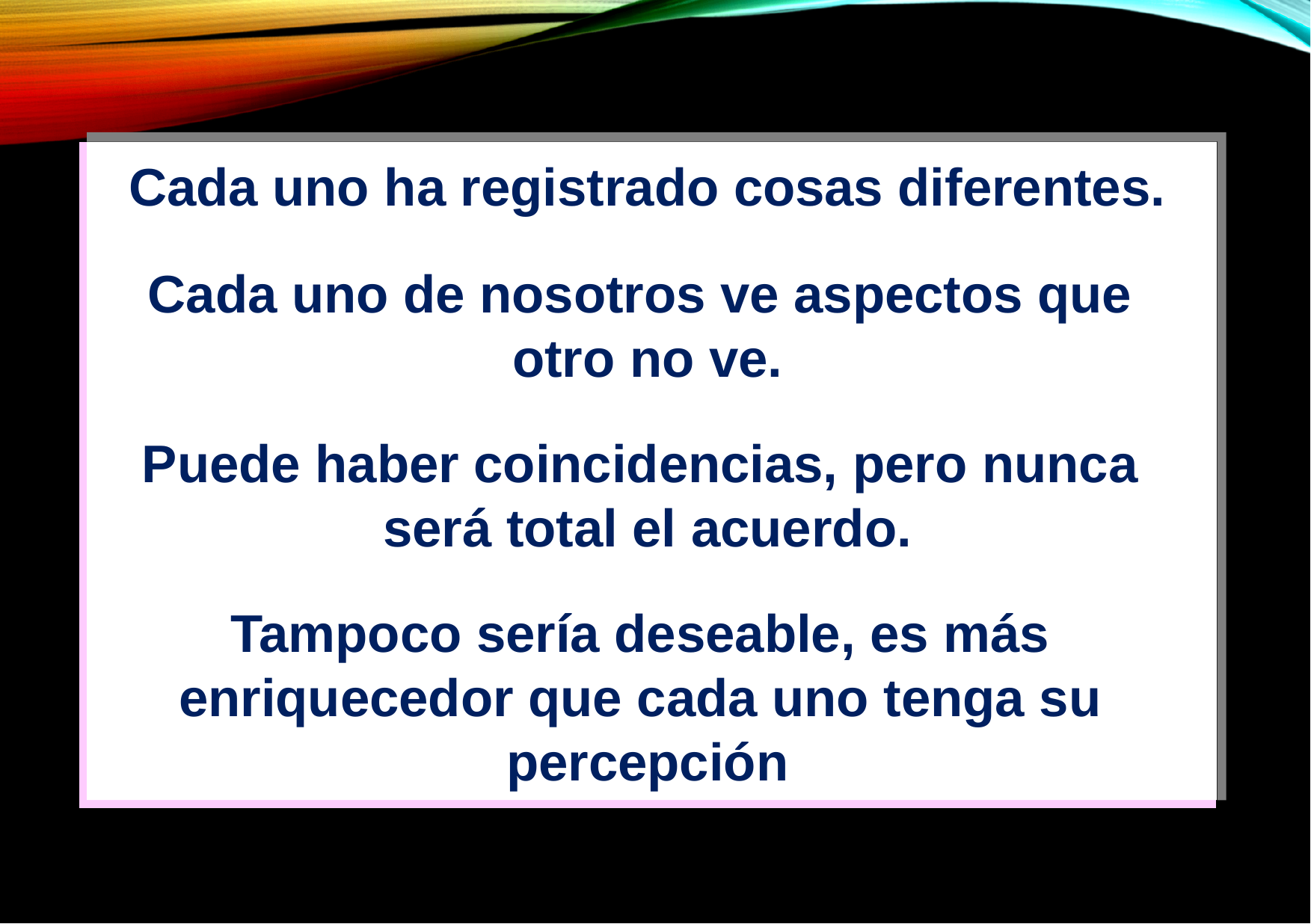

Cada uno ha registrado cosas diferentes.
Cada uno de nosotros ve aspectos que
otro no ve.
Puede haber coincidencias, pero nunca
será total el acuerdo.
Tampoco sería deseable, es más
enriquecedor que cada uno tenga su
percepción

Cada uno ha registrado cosas diferentes.
Cada uno de nosotros ve aspectos que
otro no ve.
Puede haber coincidencias, pero nunca
será total el acuerdo.
Tampoco sería deseable, es más
enriquecedor que cada uno tenga su
percepción